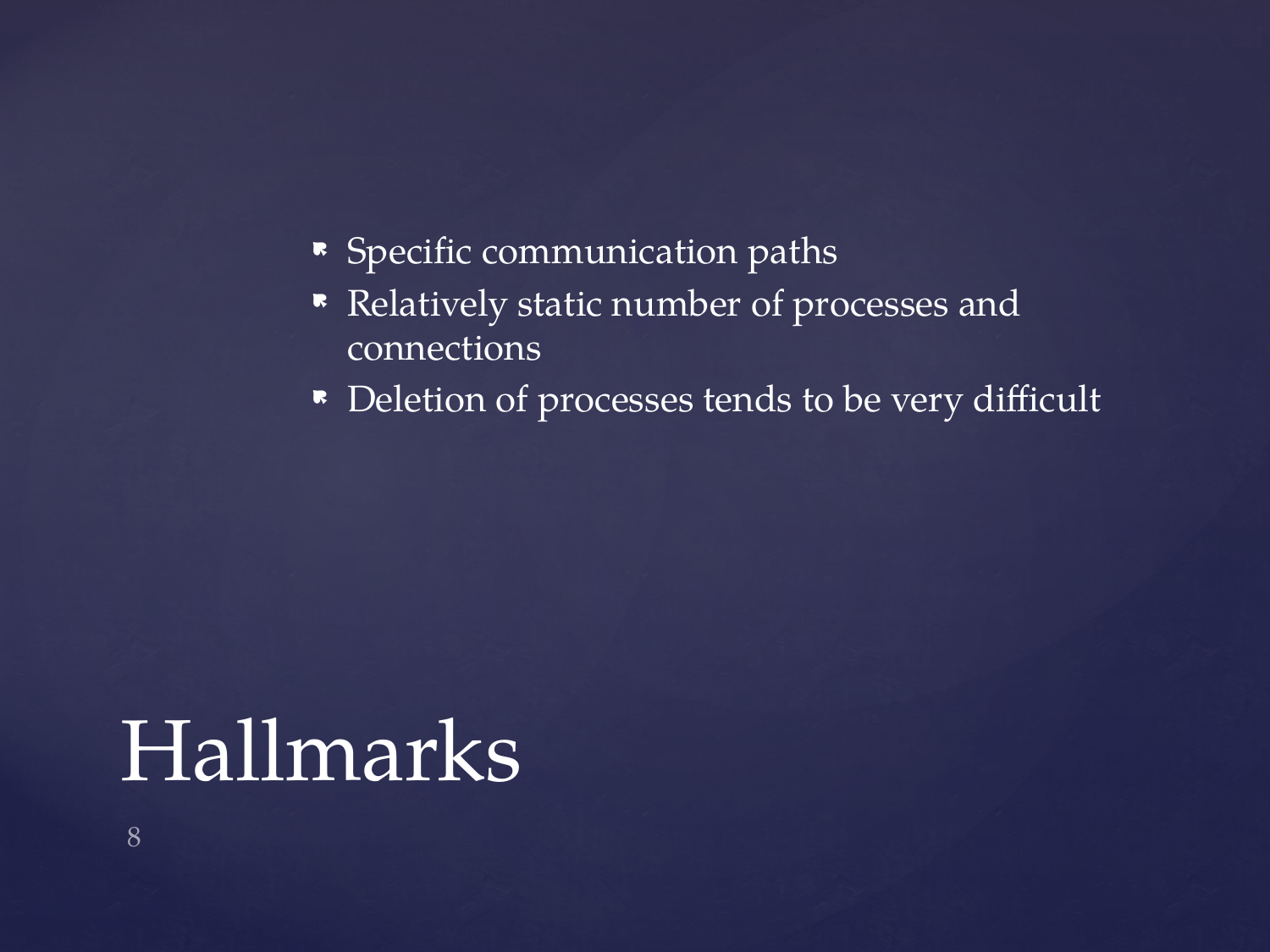

Specific communication paths
Relatively static number of processes and connections
Deletion of processes tends to be very difficult

# Hallmarks
8